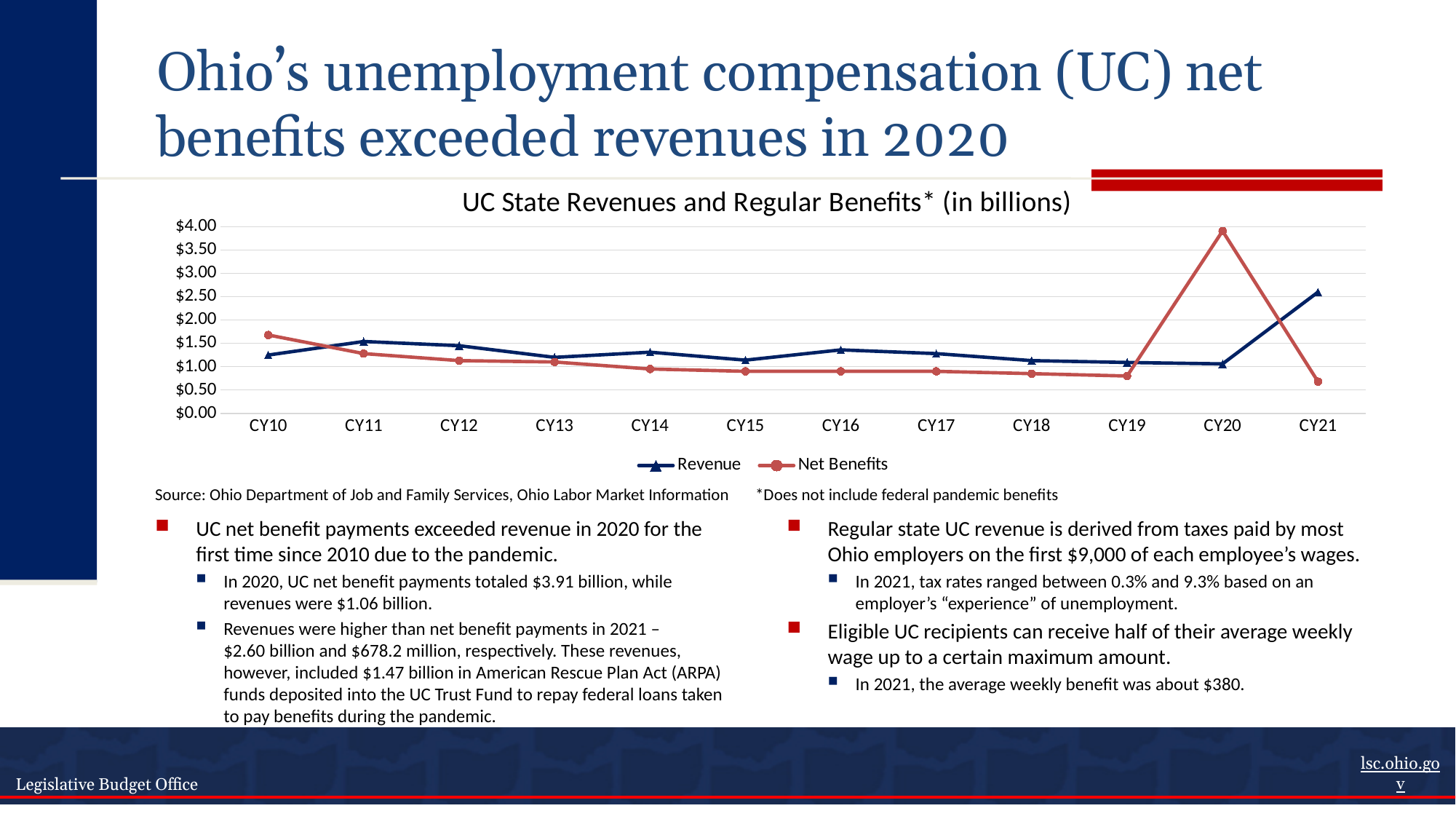

# Ohio’s unemployment compensation (UC) net benefits exceeded revenues in 2020

### Chart: UC State Revenues and Regular Benefits* (in billions)

| Category | Revenue | Net Benefits |
|---|---|---|
| CY10 | 1.25 | 1.68 |
| CY11 | 1.54 | 1.28 |
| CY12 | 1.45 | 1.13 |
| CY13 | 1.2 | 1.1 |
| CY14 | 1.31 | 0.95 |
| CY15 | 1.14 | 0.9 |
| CY16 | 1.36 | 0.9 |
| CY17 | 1.28 | 0.9 |
| CY18 | 1.13 | 0.85 |
| CY19 | 1.09 | 0.8 |
| CY20 | 1.06 | 3.91 |
| CY21 | 2.6 | 0.68 |
Source: Ohio Department of Job and Family Services, Ohio Labor Market Information       *Does not include federal pandemic benefits
Regular state UC revenue is derived from taxes paid by most Ohio employers on the first $9,000 of each employee’s wages.
In 2021, tax rates ranged between 0.3% and 9.3% based on an employer’s “experience” of unemployment.
Eligible UC recipients can receive half of their average weekly wage up to a certain maximum amount.
In 2021, the average weekly benefit was about $380.
UC net benefit payments exceeded revenue in 2020 for the first time since 2010 due to the pandemic.
In 2020, UC net benefit payments totaled $3.91 billion, while revenues were $1.06 billion.
Revenues were higher than net benefit payments in 2021 – $2.60 billion and $678.2 million, respectively. These revenues, however, included $1.47 billion in American Rescue Plan Act (ARPA) funds deposited into the UC Trust Fund to repay federal loans taken to pay benefits during the pandemic.